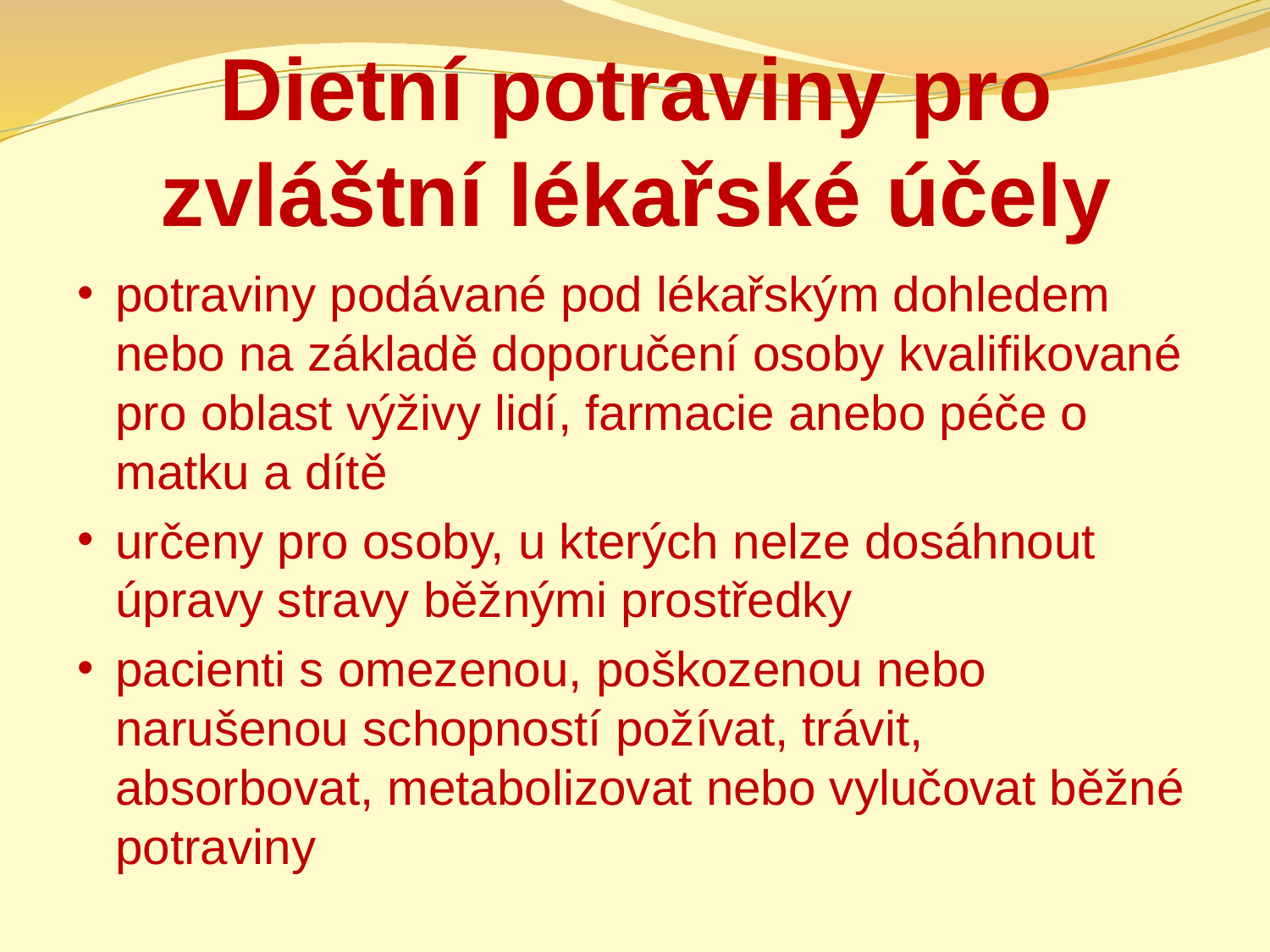

# Dietní potraviny pro zvláštní lékařské účely
potraviny podávané pod lékařským dohledem nebo na základě doporučení osoby kvalifikované pro oblast výživy lidí, farmacie anebo péče o matku a dítě
určeny pro osoby, u kterých nelze dosáhnout úpravy stravy běžnými prostředky
pacienti s omezenou, poškozenou nebo narušenou schopností požívat, trávit, absorbovat, metabolizovat nebo vylučovat běžné potraviny